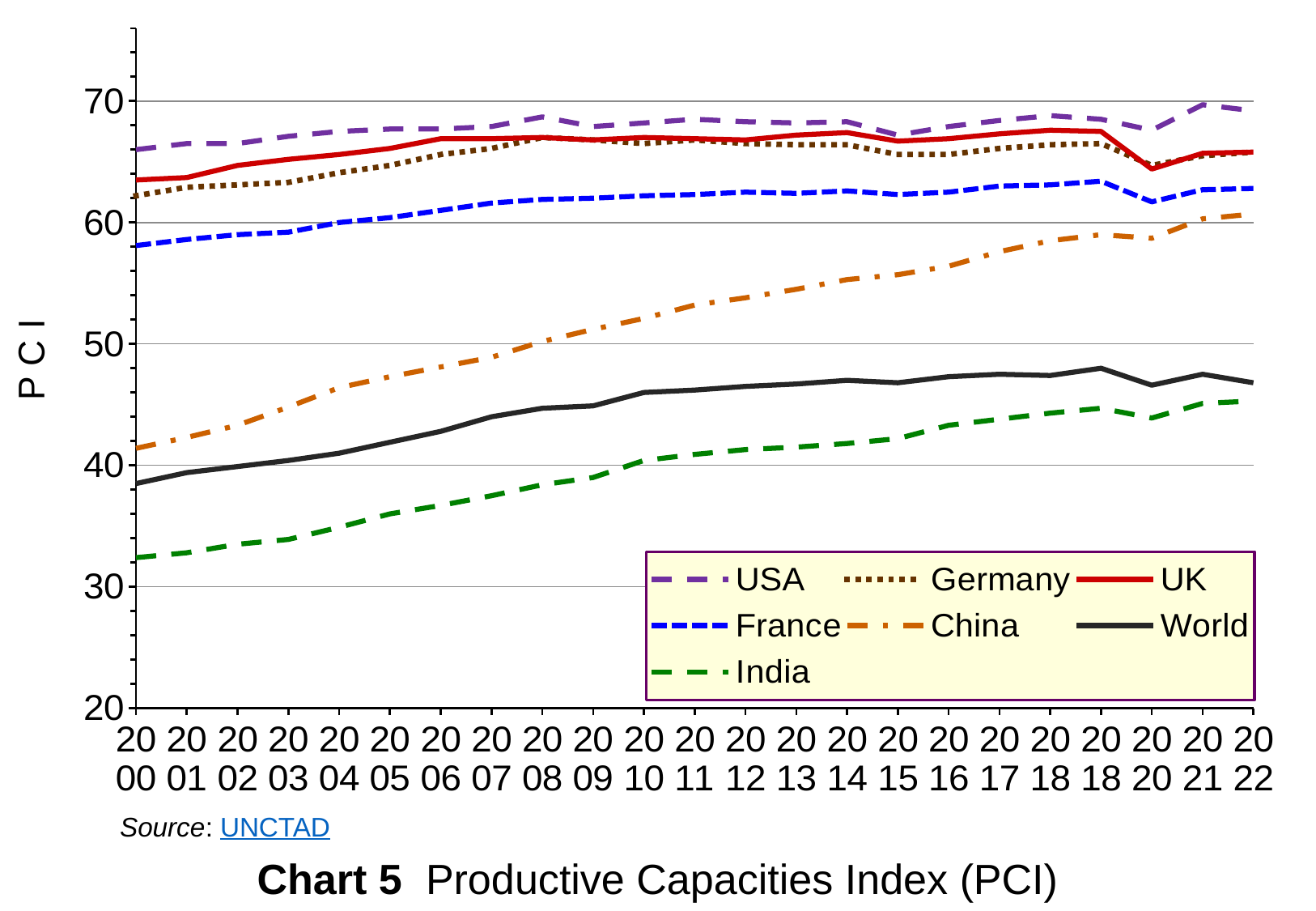

### Chart

| Category | USA | Netherlands | Germany | UK | France | China | World | India |
|---|---|---|---|---|---|---|---|---|
| 2000 | 66.0 | 64.4 | 62.2 | 63.5 | 58.1 | 41.4 | 38.5 | 32.4 |
| 2001 | 66.5 | 65.0 | 62.9 | 63.7 | 58.6 | 42.3 | 39.4 | 32.8 |
| 2002 | 66.5 | 65.3 | 63.1 | 64.7 | 59.0 | 43.3 | 39.9 | 33.5 |
| 2003 | 67.1 | 65.7 | 63.3 | 65.2 | 59.2 | 44.8 | 40.4 | 33.9 |
| 2004 | 67.5 | 66.5 | 64.1 | 65.6 | 60.0 | 46.4 | 41.0 | 34.9 |
| 2005 | 67.7 | 66.6 | 64.7 | 66.1 | 60.4 | 47.3 | 41.9 | 36.0 |
| 2006 | 67.7 | 67.2 | 65.6 | 66.9 | 61.0 | 48.1 | 42.8 | 36.7 |
| 2007 | 67.9 | 67.2 | 66.1 | 66.9 | 61.6 | 48.9 | 44.0 | 37.5 |
| 2008 | 68.7 | 67.7 | 67.0 | 67.0 | 61.9 | 50.2 | 44.7 | 38.4 |
| 2009 | 67.9 | 67.9 | 66.8 | 66.8 | 62.0 | 51.2 | 44.9 | 39.0 |
| 2010 | 68.2 | 67.8 | 66.5 | 67.0 | 62.2 | 52.1 | 46.0 | 40.4 |
| 2011 | 68.5 | 68.8 | 66.8 | 66.9 | 62.3 | 53.2 | 46.2 | 40.9 |
| 2012 | 68.3 | 68.9 | 66.5 | 66.8 | 62.5 | 53.8 | 46.5 | 41.3 |
| 2013 | 68.2 | 69.3 | 66.4 | 67.2 | 62.4 | 54.5 | 46.7 | 41.5 |
| 2014 | 68.3 | 68.8 | 66.4 | 67.4 | 62.6 | 55.3 | 47.0 | 41.8 |
| 2015 | 67.2 | 68.6 | 65.6 | 66.7 | 62.3 | 55.7 | 46.8 | 42.2 |
| 2016 | 67.9 | 68.3 | 65.6 | 66.9 | 62.5 | 56.4 | 47.3 | 43.3 |
| 2017 | 68.4 | 68.6 | 66.1 | 67.3 | 63.0 | 57.6 | 47.5 | 43.8 |
| 2018 | 68.8 | 68.7 | 66.4 | 67.6 | 63.1 | 58.5 | 47.4 | 44.3 |
| 2018 | 68.5 | 68.4 | 66.5 | 67.5 | 63.4 | 59.0 | 48.0 | 44.7 |
| 2020 | 67.6 | 66.7 | 64.7 | 64.4 | 61.7 | 58.7 | 46.6 | 43.9 |
| 2021 | 69.7 | 68.8 | 65.5 | 65.7 | 62.7 | 60.3 | 47.5 | 45.1 |
| 2022 | 69.2 | 68.8 | 65.8 | 65.8 | 62.8 | 60.7 | 46.8 | 45.3 |
Source: UNCTAD
Chart 5  Productive Capacities Index (PCI)